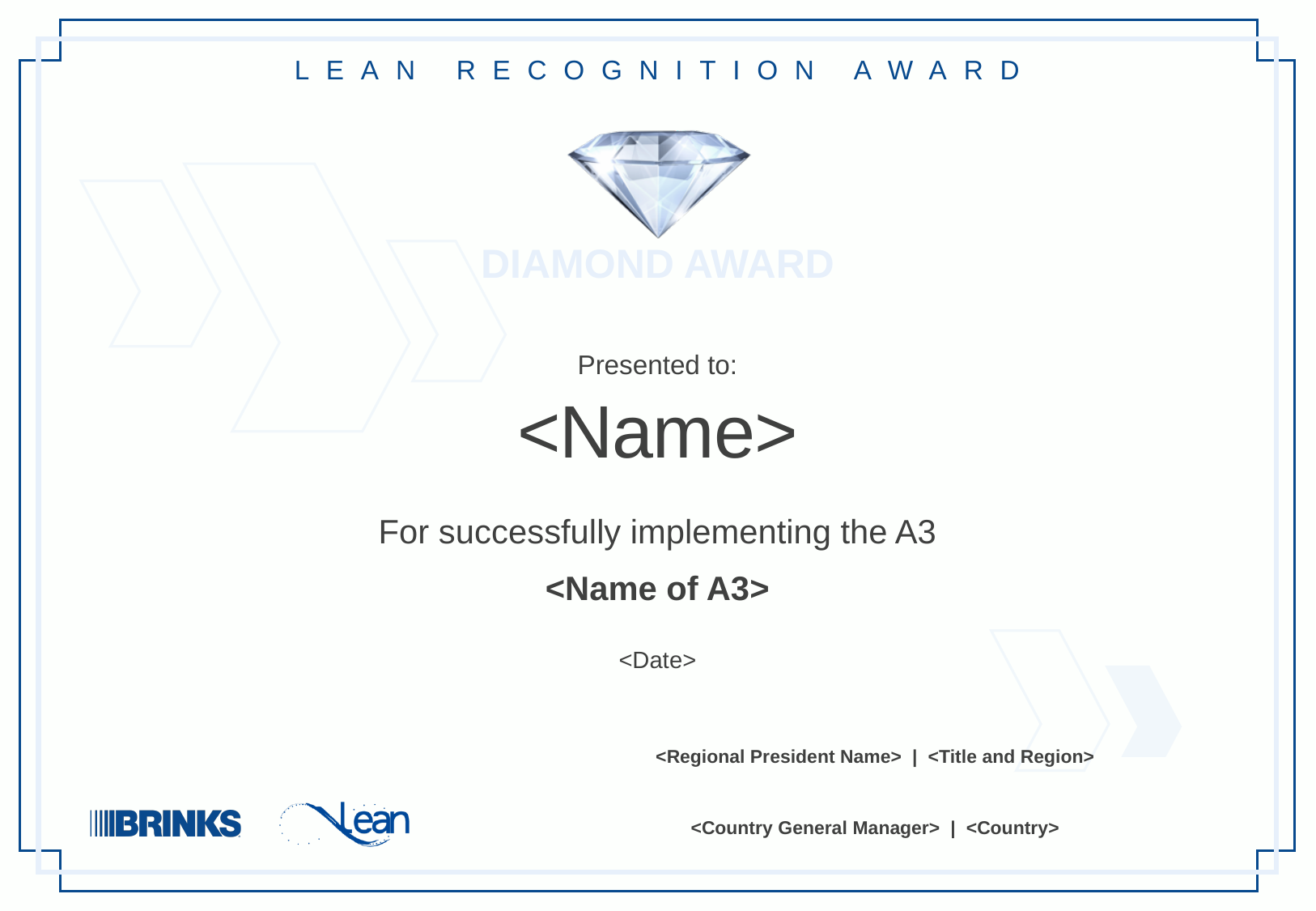

Lean recognition award
Diamond award
Presented to:
<Name>
For successfully implementing the A3
<Name of A3>
<Date>
<Regional President Name>  |  <Title and Region>
<Country General Manager>  |  <Country>